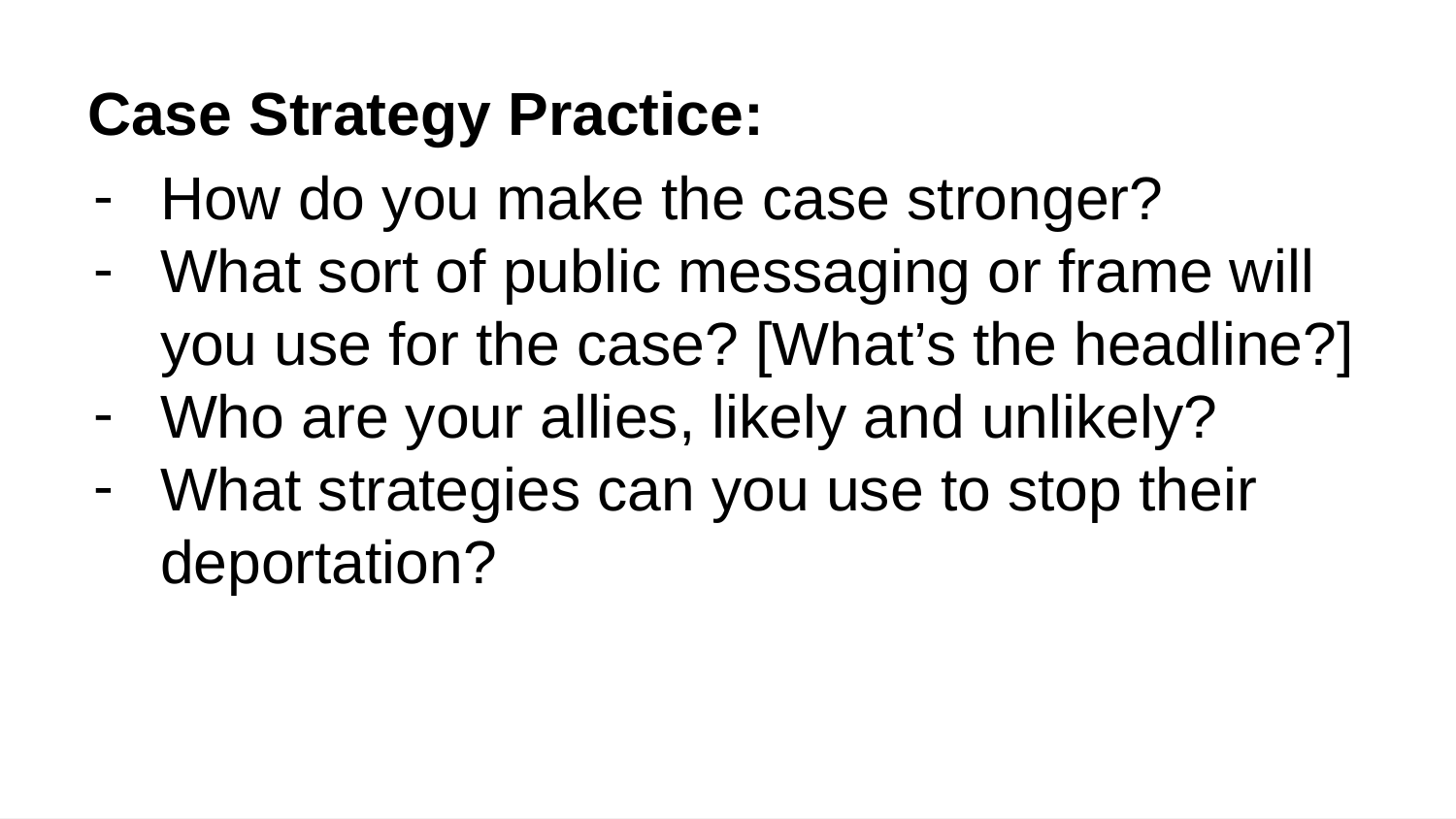

Case Strategy Practice:
How do you make the case stronger?
What sort of public messaging or frame will you use for the case? [What’s the headline?]
Who are your allies, likely and unlikely?
What strategies can you use to stop their deportation?